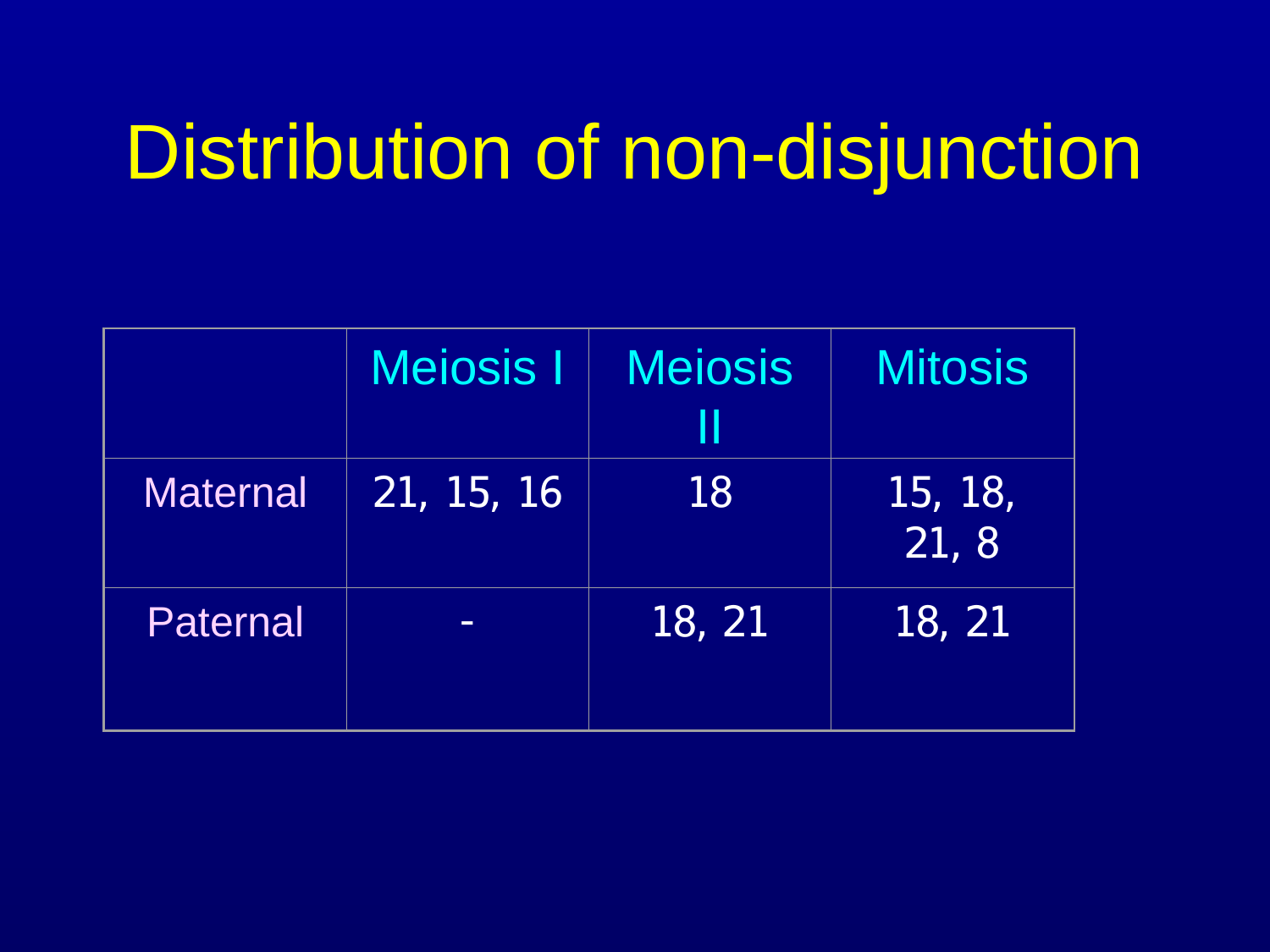

# Distribution of non-disjunction

Meiosis I

Meiosis II

Mitosis

Maternal

21, 15, 16

18

15, 18, 21, 8

Paternal

-

18, 21

18, 21